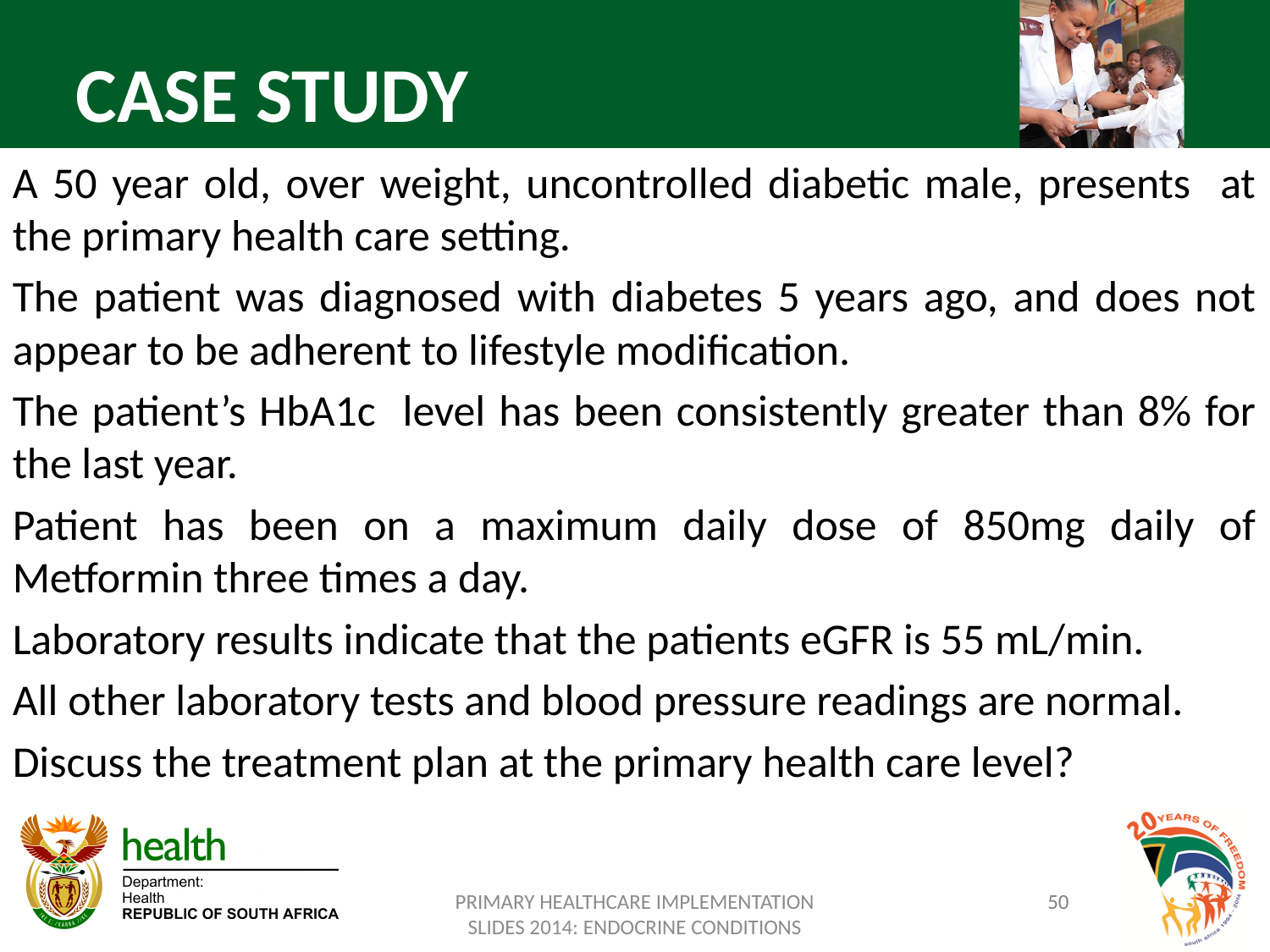

# CASE STUDY
A 50 year old, over weight, uncontrolled diabetic male, presents  at the primary health care setting.
The patient was diagnosed with diabetes 5 years ago, and does not appear to be adherent to lifestyle modification.
The patient’s HbA1c  level has been consistently greater than 8% for the last year.
Patient has been on a maximum daily dose of 850mg daily of Metformin three times a day.
Laboratory results indicate that the patients eGFR is 55 mL/min.
All other laboratory tests and blood pressure readings are normal.
Discuss the treatment plan at the primary health care level?

PRIMARY HEALTHCARE IMPLEMENTATION SLIDES 2014: ENDOCRINE CONDITIONS
50